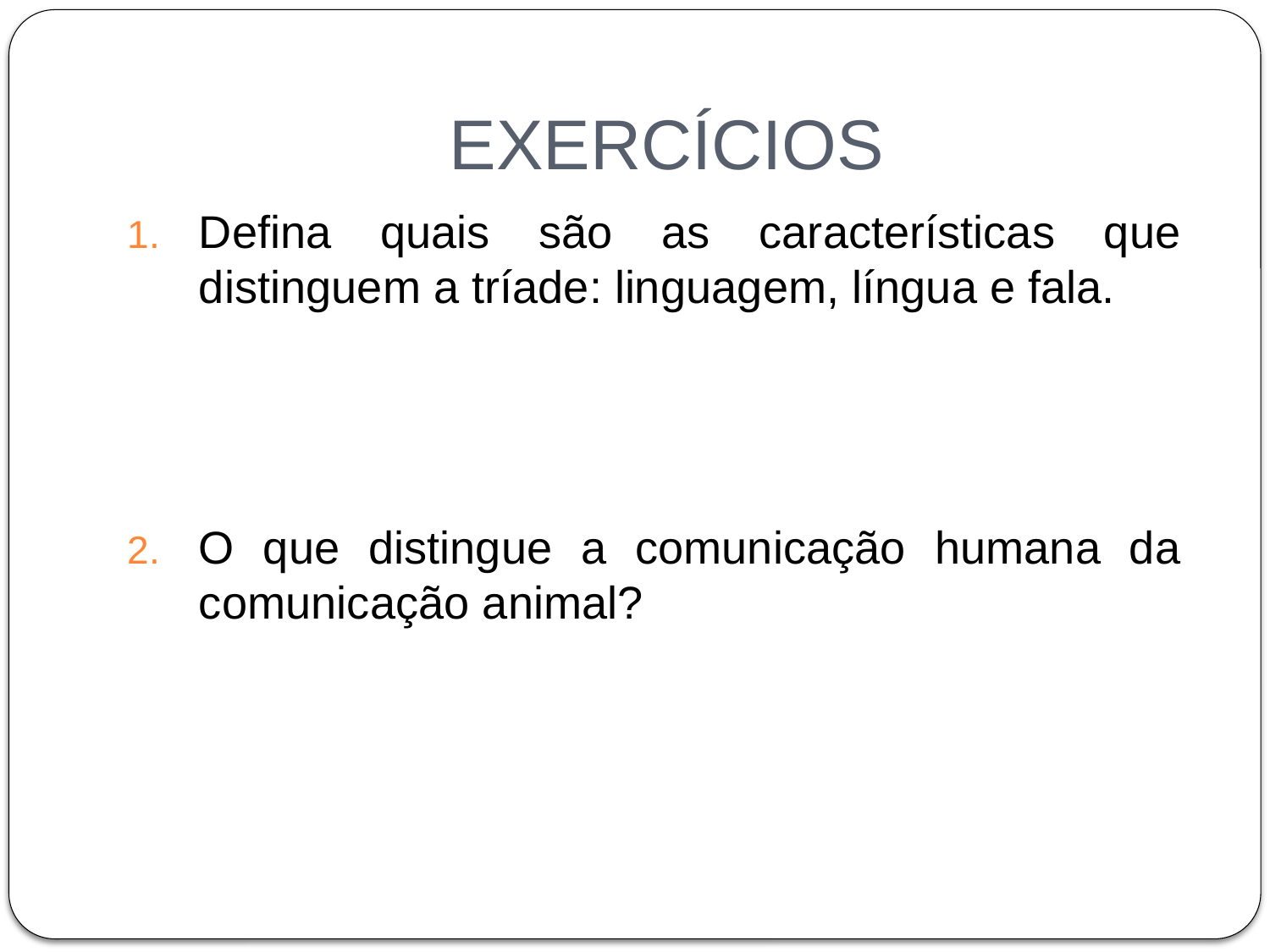

# EXERCÍCIOS
Defina quais são as características que distinguem a tríade: linguagem, língua e fala.

O que distingue a comunicação humana da comunicação animal?